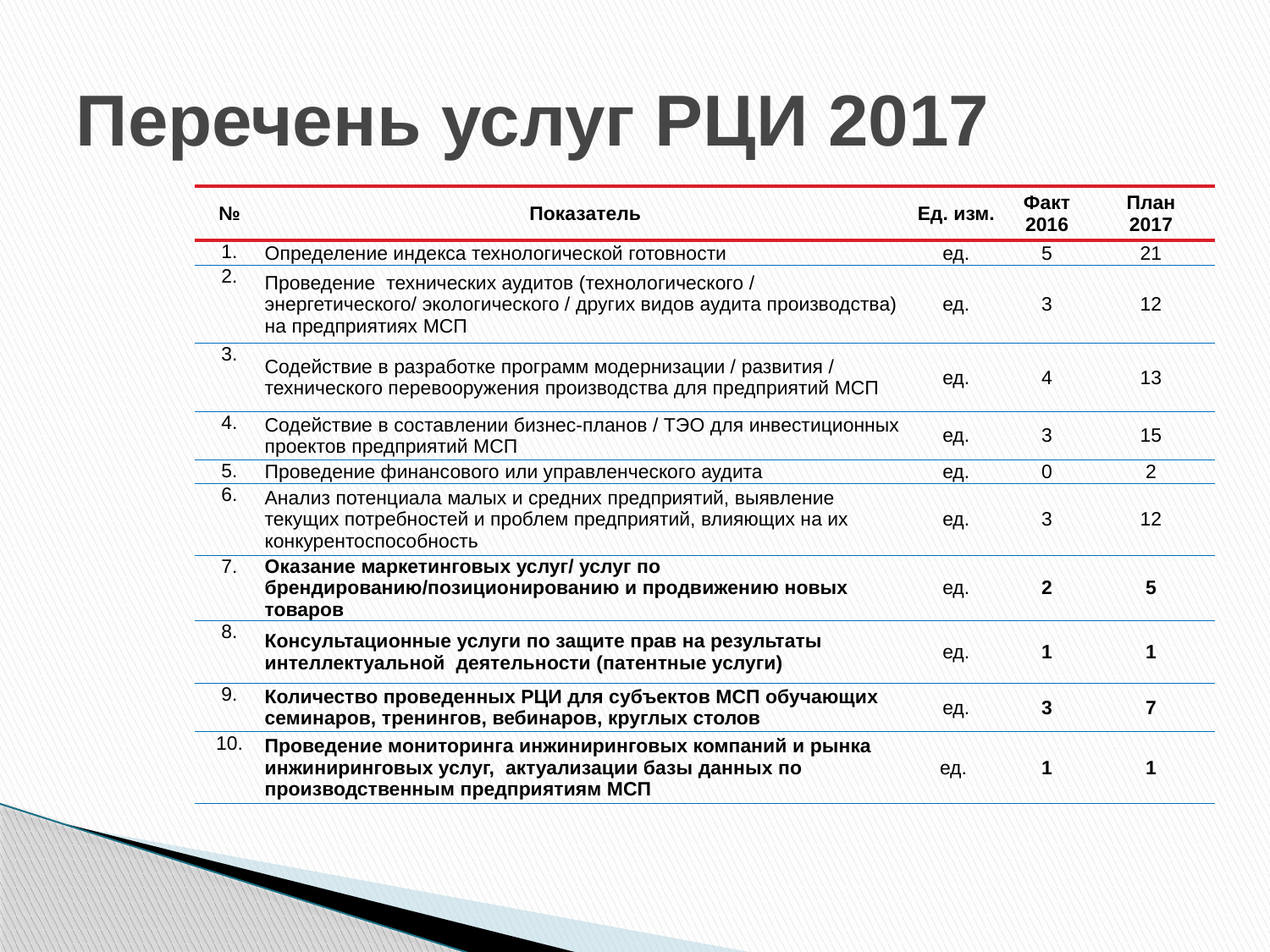

# Перечень услуг РЦИ 2017
| № | Показатель | Ед. изм. | Факт 2016 | План 2017 |
| --- | --- | --- | --- | --- |
| 1. | Определение индекса технологической готовности | ед. | 5 | 21 |
| 2. | Проведение технических аудитов (технологического / энергетического/ экологического / других видов аудита производства) на предприятиях МСП | ед. | 3 | 12 |
| 3. | Содействие в разработке программ модернизации / развития / технического перевооружения производства для предприятий МСП | ед. | 4 | 13 |
| 4. | Содействие в составлении бизнес-планов / ТЭО для инвестиционных проектов предприятий МСП | ед. | 3 | 15 |
| 5. | Проведение финансового или управленческого аудита | ед. | 0 | 2 |
| 6. | Анализ потенциала малых и средних предприятий, выявление текущих потребностей и проблем предприятий, влияющих на их конкурентоспособность | ед. | 3 | 12 |
| 7. | Оказание маркетинговых услуг/ услуг по брендированию/позиционированию и продвижению новых товаров | ед. | 2 | 5 |
| 8. | Консультационные услуги по защите прав на результаты интеллектуальной деятельности (патентные услуги) | ед. | 1 | 1 |
| 9. | Количество проведенных РЦИ для субъектов МСП обучающих семинаров, тренингов, вебинаров, круглых столов | ед. | 3 | 7 |
| 10. | Проведение мониторинга инжиниринговых компаний и рынка инжиниринговых услуг, актуализации базы данных по производственным предприятиям МСП | ед. | 1 | 1 |